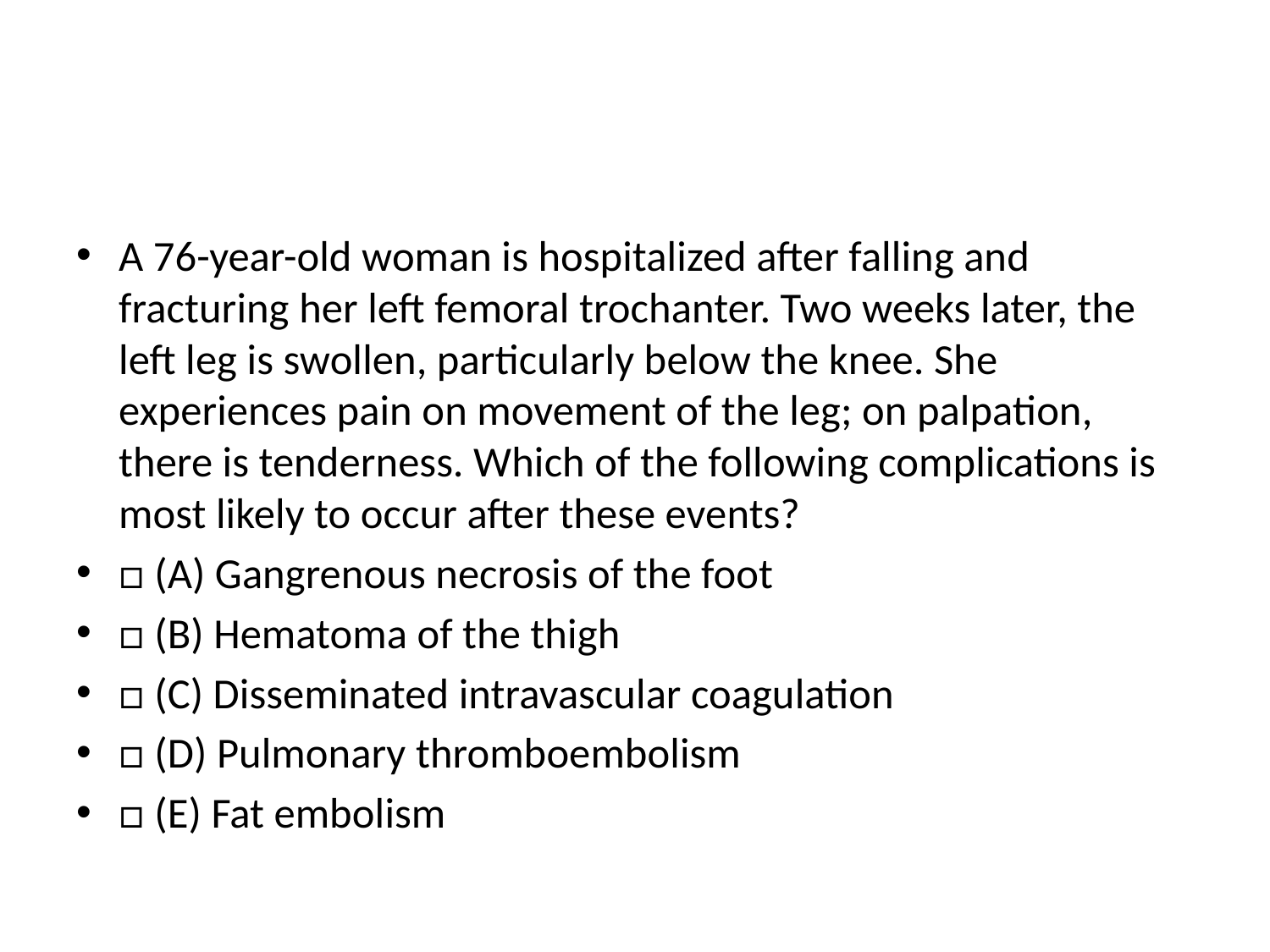

#
A 76-year-old woman is hospitalized after falling and fracturing her left femoral trochanter. Two weeks later, the left leg is swollen, particularly below the knee. She experiences pain on movement of the leg; on palpation, there is tenderness. Which of the following complications is most likely to occur after these events?
□ (A) Gangrenous necrosis of the foot
□ (B) Hematoma of the thigh
□ (C) Disseminated intravascular coagulation
□ (D) Pulmonary thromboembolism
□ (E) Fat embolism